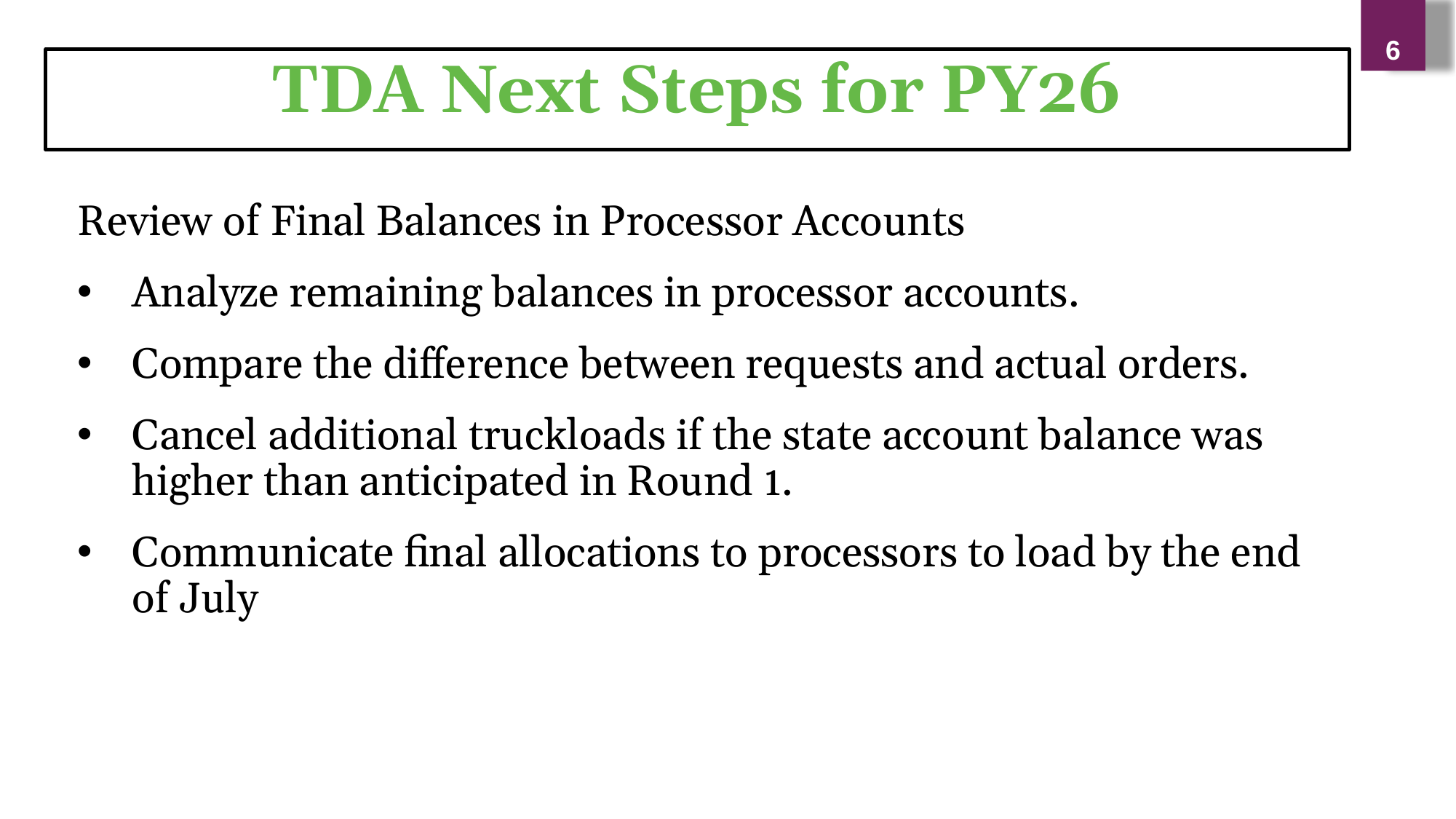

6
TDA Next Steps for PY26

Review of Final Balances in Processor Accounts
Analyze remaining balances in processor accounts.
Compare the difference between requests and actual orders.
Cancel additional truckloads if the state account balance was higher than anticipated in Round 1.
Communicate final allocations to processors to load by the end of July